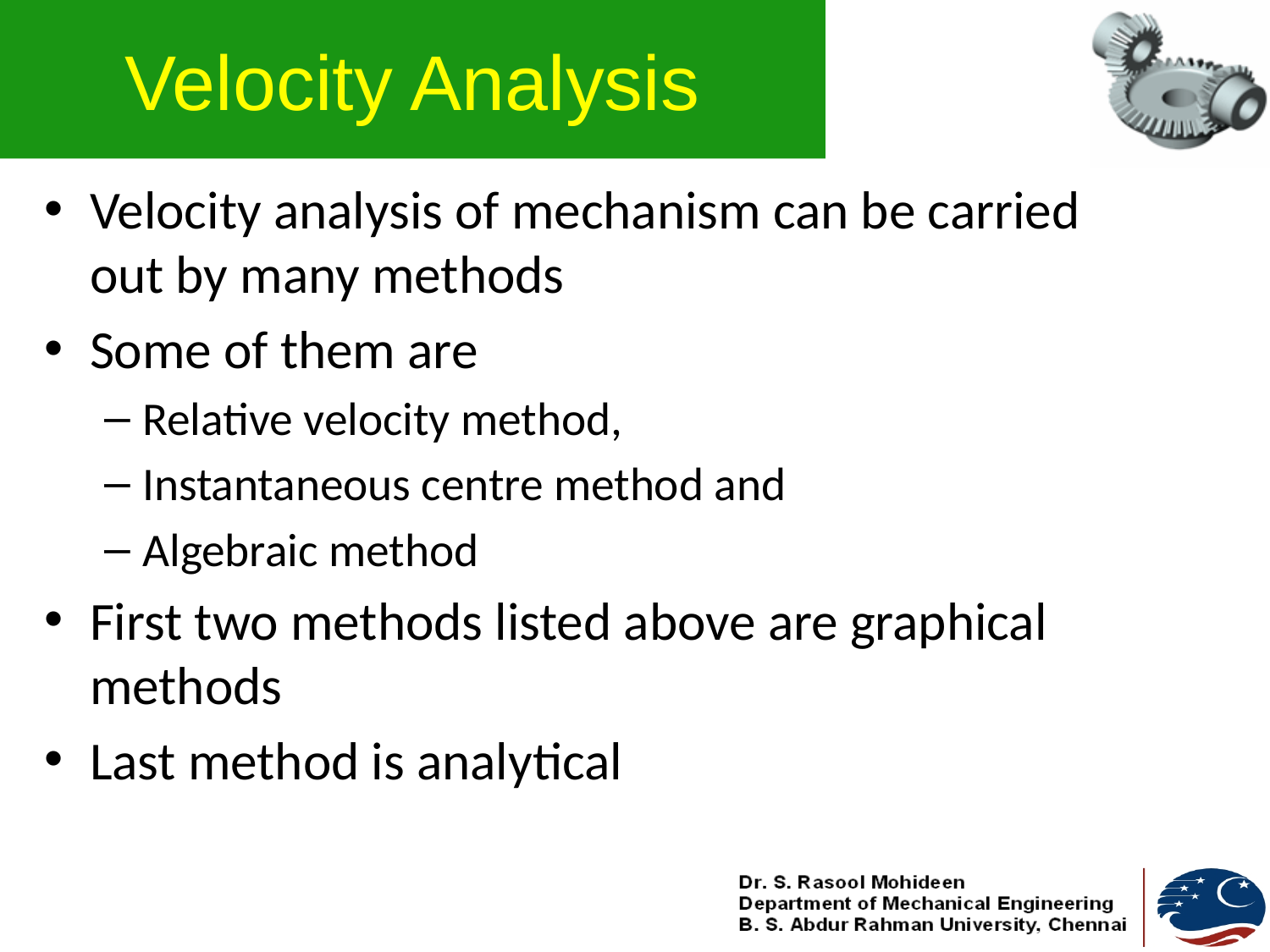

# Velocity Analysis
Velocity analysis of mechanism can be carried out by many methods
Some of them are
Relative velocity method,
Instantaneous centre method and
Algebraic method
First two methods listed above are graphical methods
Last method is analytical